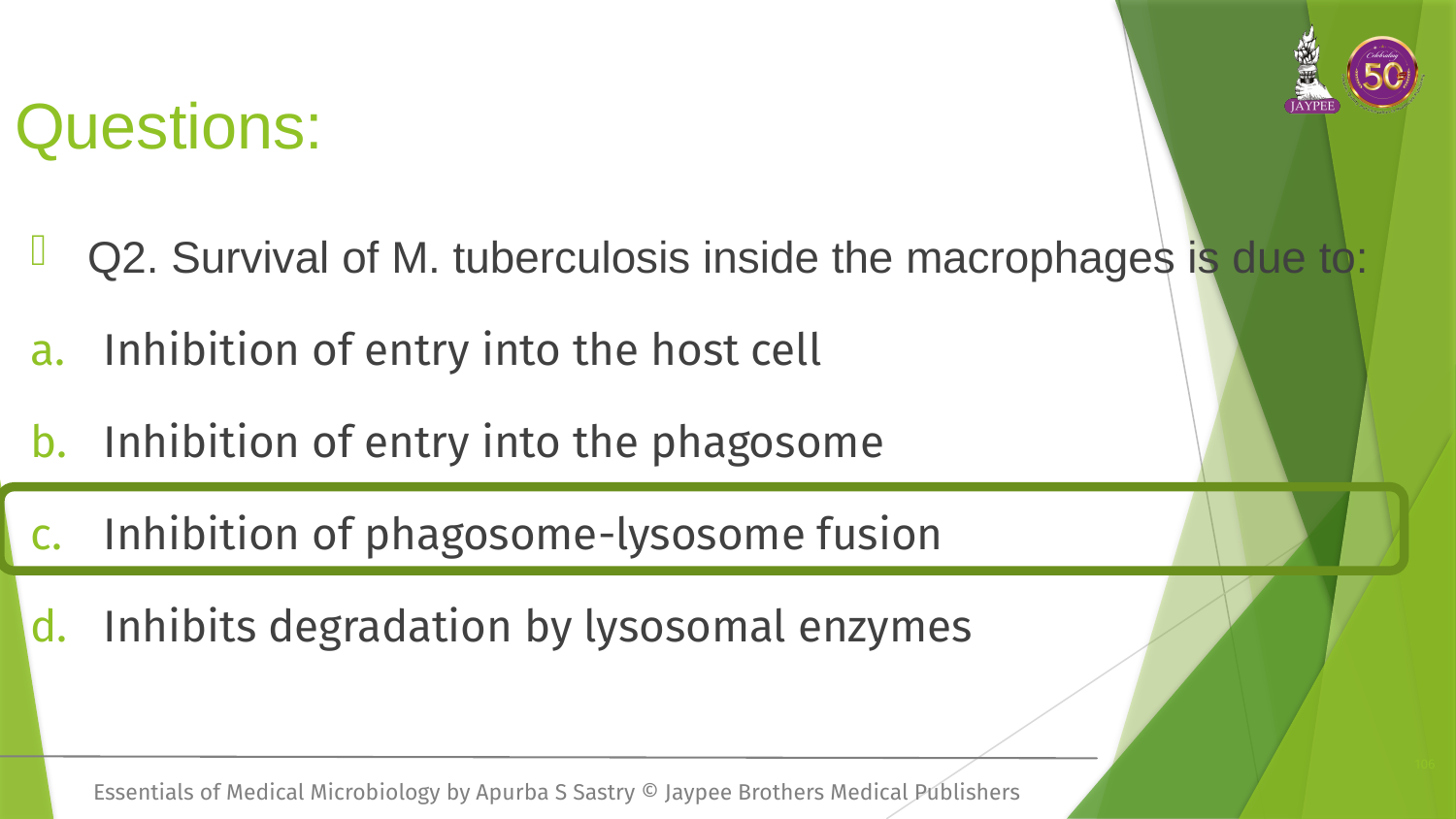

# Questions:
Q2. Survival of M. tuberculosis inside the macrophages is due to:
Inhibition of entry into the host cell
Inhibition of entry into the phagosome
Inhibition of phagosome-lysosome fusion
Inhibits degradation by lysosomal enzymes

106